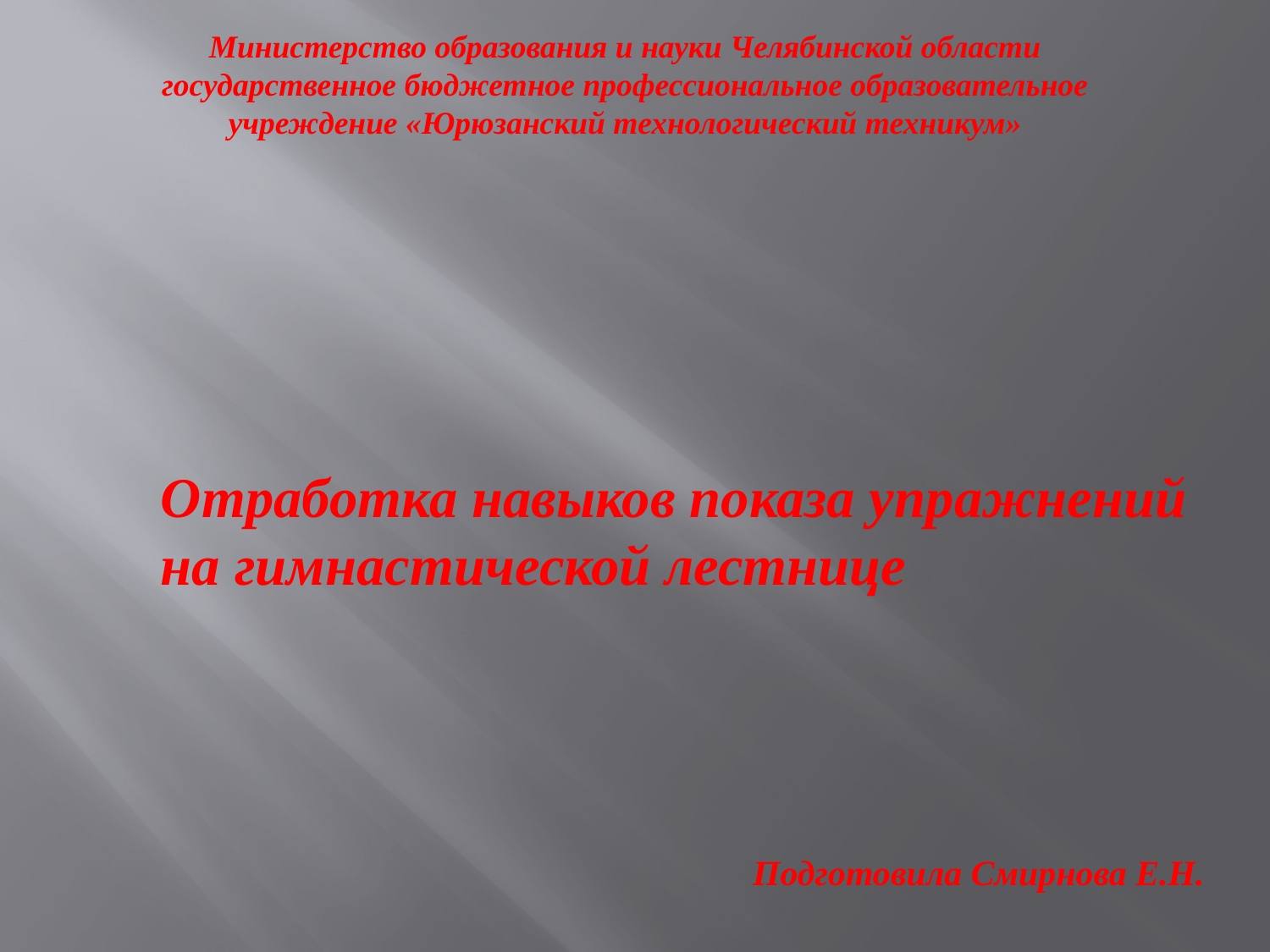

Министерство образования и науки Челябинской области
государственное бюджетное профессиональное образовательное учреждение «Юрюзанский технологический техникум»

Отработка навыков показа упражнений на гимнастической лестнице

Подготовила Смирнова Е.Н.